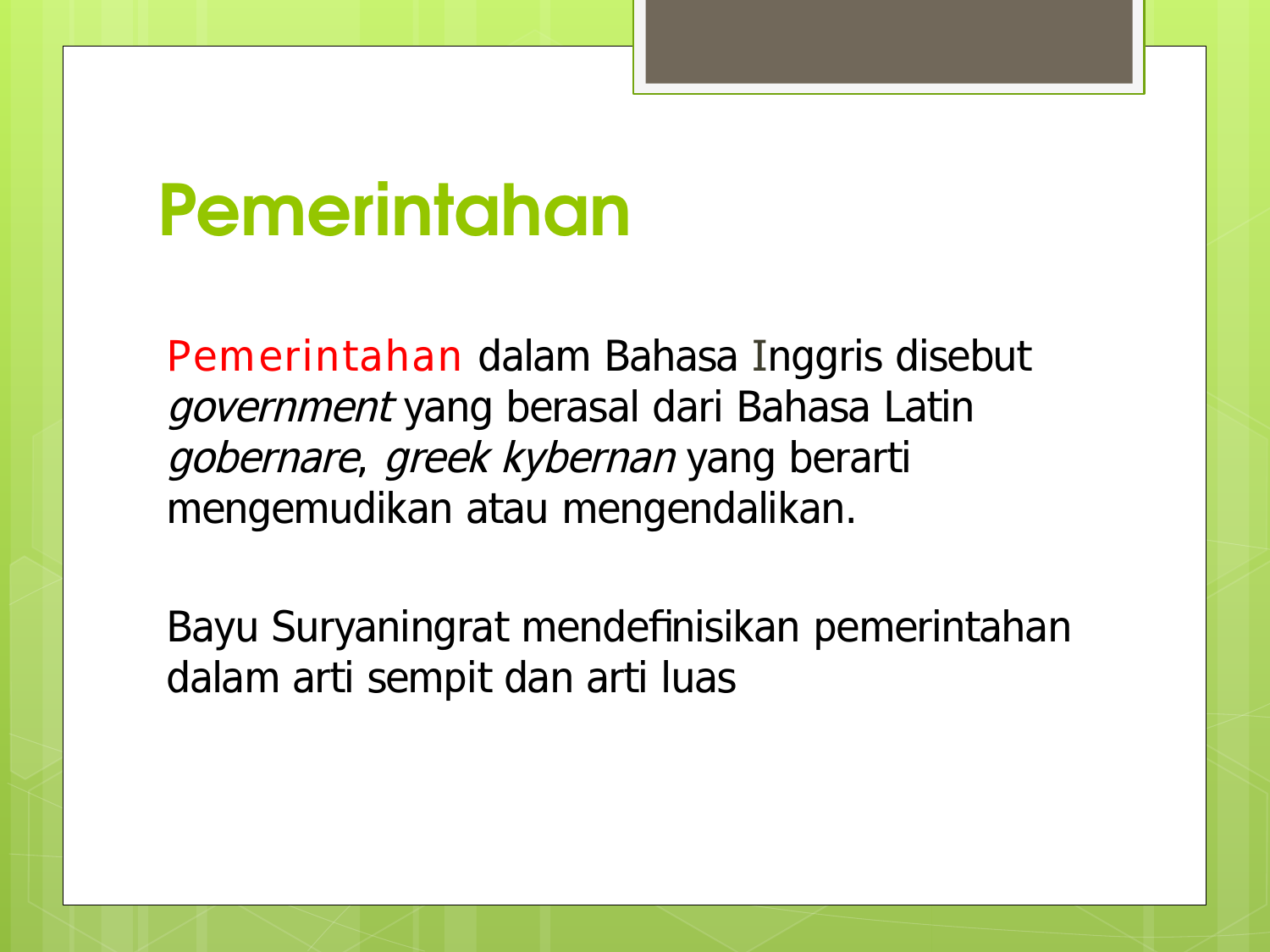

# Pemerintahan
Pemerintahan dalam Bahasa Inggris disebut government yang berasal dari Bahasa Latin gobernare, greek kybernan yang berarti mengemudikan atau mengendalikan.

Bayu Suryaningrat mendefinisikan pemerintahan dalam arti sempit dan arti luas